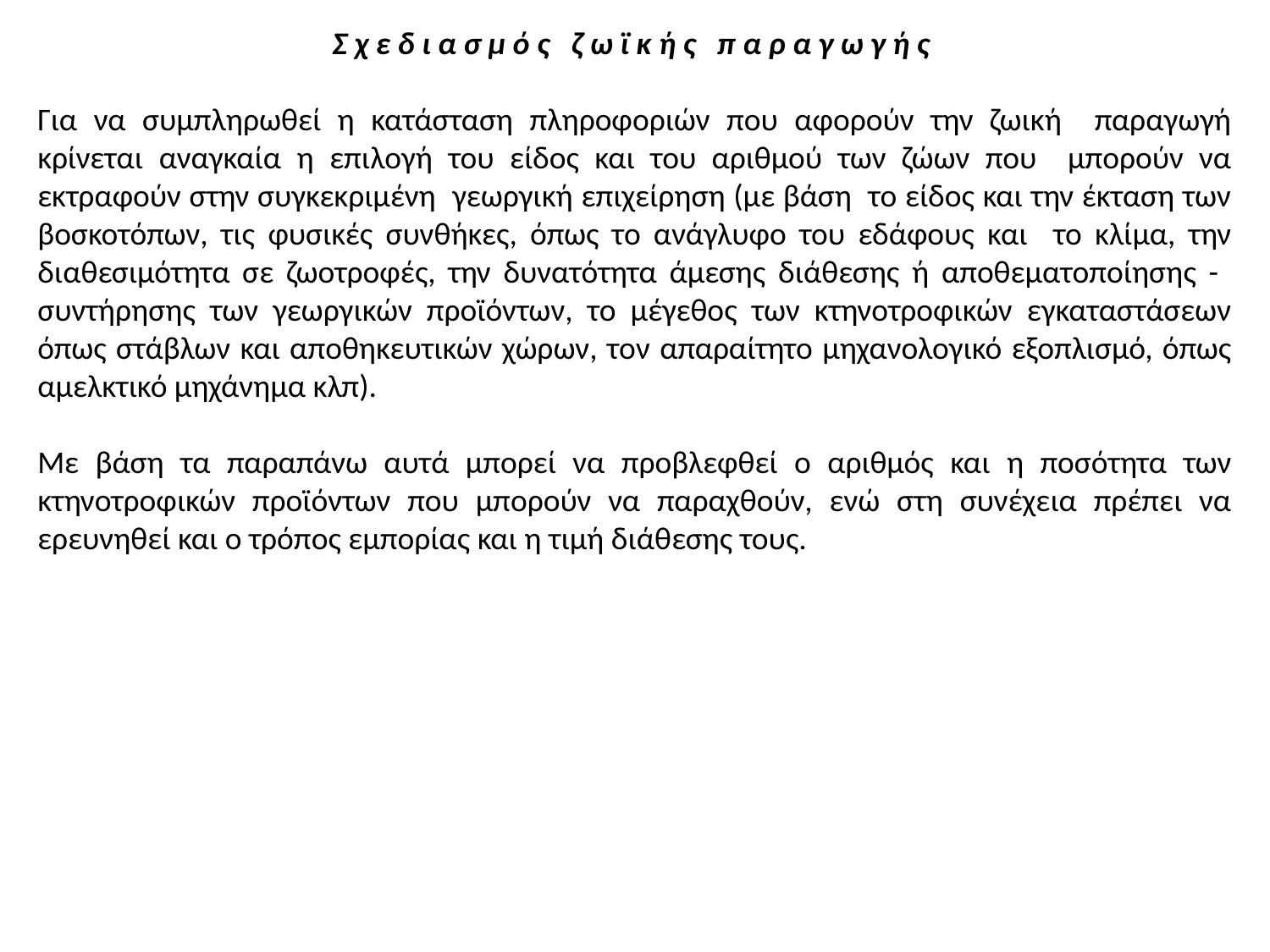

Σ χ ε δ ι α σ μ ό ς   ζ ω ϊ κ ή ς   π α ρ α γ ω γ ή ς

Για να συμπληρωθεί η κατάσταση πληροφοριών που αφορούν την ζωική  παραγωγή κρίνεται αναγκαία η επιλογή του είδος και του αριθμού των ζώων που  μπορούν να εκτραφούν στην συγκεκριμένη  γεωργική επιχείρηση (με βάση  το είδος και την έκταση των βοσκοτόπων, τις φυσικές συνθήκες, όπως το ανάγλυφο του εδάφους και  το κλίμα, την διαθεσιμότητα σε ζωοτροφές, την δυνατότητα άμεσης διάθεσης ή αποθεματοποίησης -  συντήρησης των γεωργικών προϊόντων, το μέγεθος των κτηνοτροφικών εγκαταστάσεων όπως στάβλων και αποθηκευτικών χώρων, τον απαραίτητο μηχανολογικό εξοπλισμό, όπως αμελκτικό μηχάνημα κλπ).

Με βάση τα παραπάνω αυτά μπορεί να προβλεφθεί ο αριθμός και η ποσότητα των κτηνοτροφικών προϊόντων που μπορούν να παραχθούν, ενώ στη συνέχεια πρέπει να ερευνηθεί και ο τρόπος εμπορίας και η τιμή διάθεσης τους.